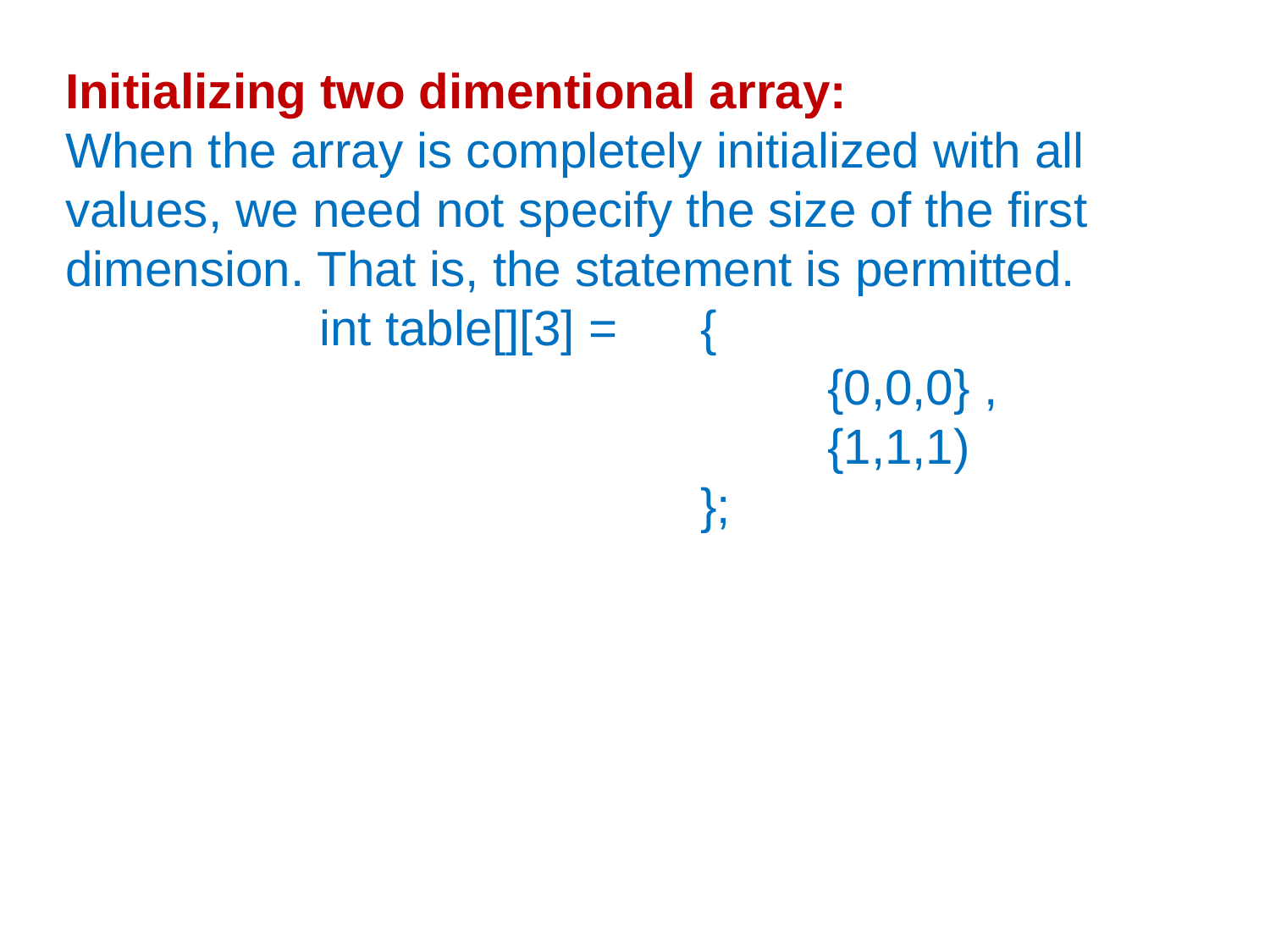

Initializing two dimentional array:
When the array is completely initialized with all values, we need not specify the size of the first dimension. That is, the statement is permitted.
		int table[][3] = 	{
						{0,0,0} ,
						{1,1,1)
					};